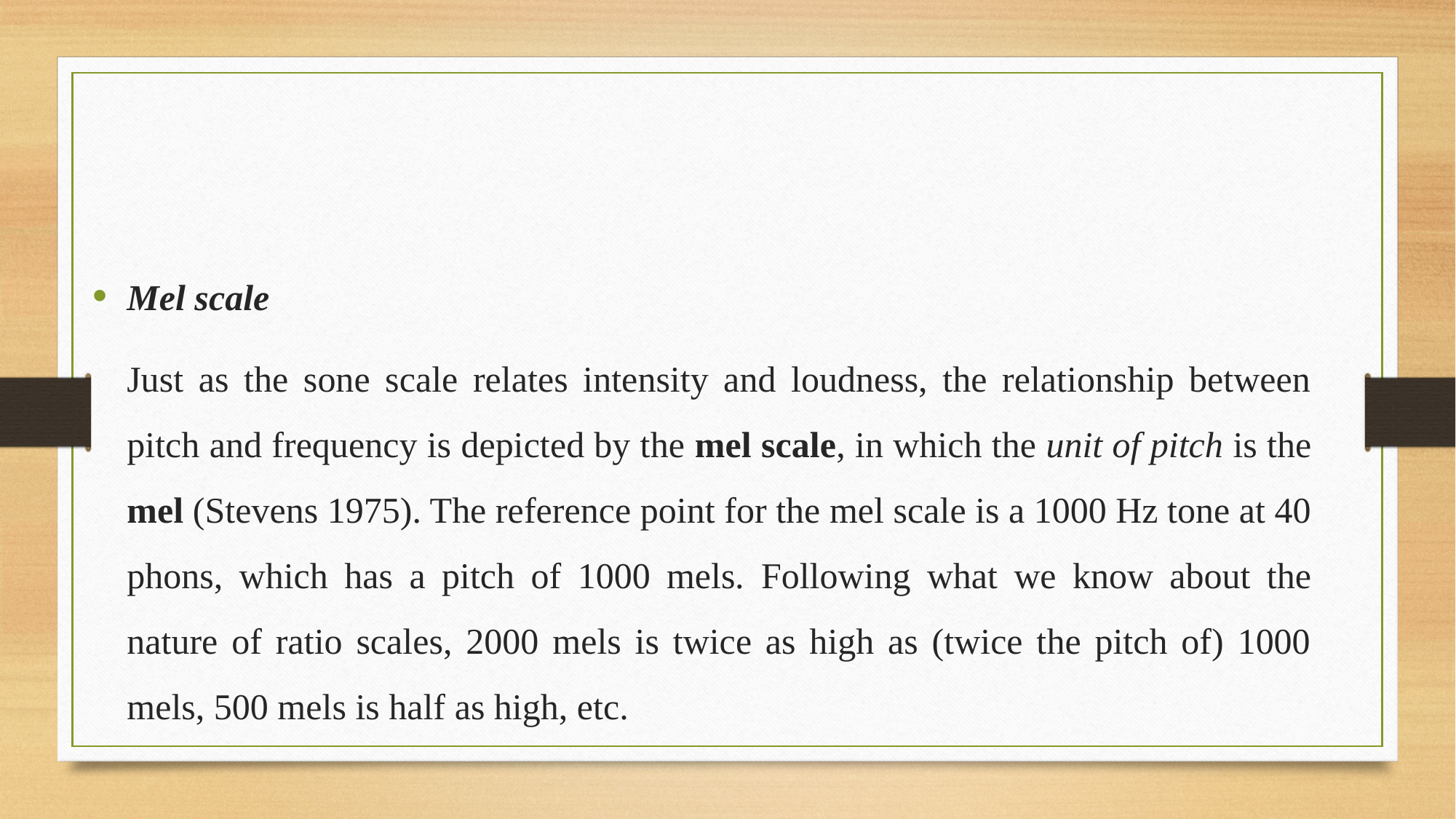

#
Mel scale
Just as the sone scale relates intensity and loudness, the relationship between pitch and frequency is depicted by the mel scale, in which the unit of pitch is the mel (Stevens 1975). The reference point for the mel scale is a 1000 Hz tone at 40 phons, which has a pitch of 1000 mels. Following what we know about the nature of ratio scales, 2000 mels is twice as high as (twice the pitch of) 1000 mels, 500 mels is half as high, etc.